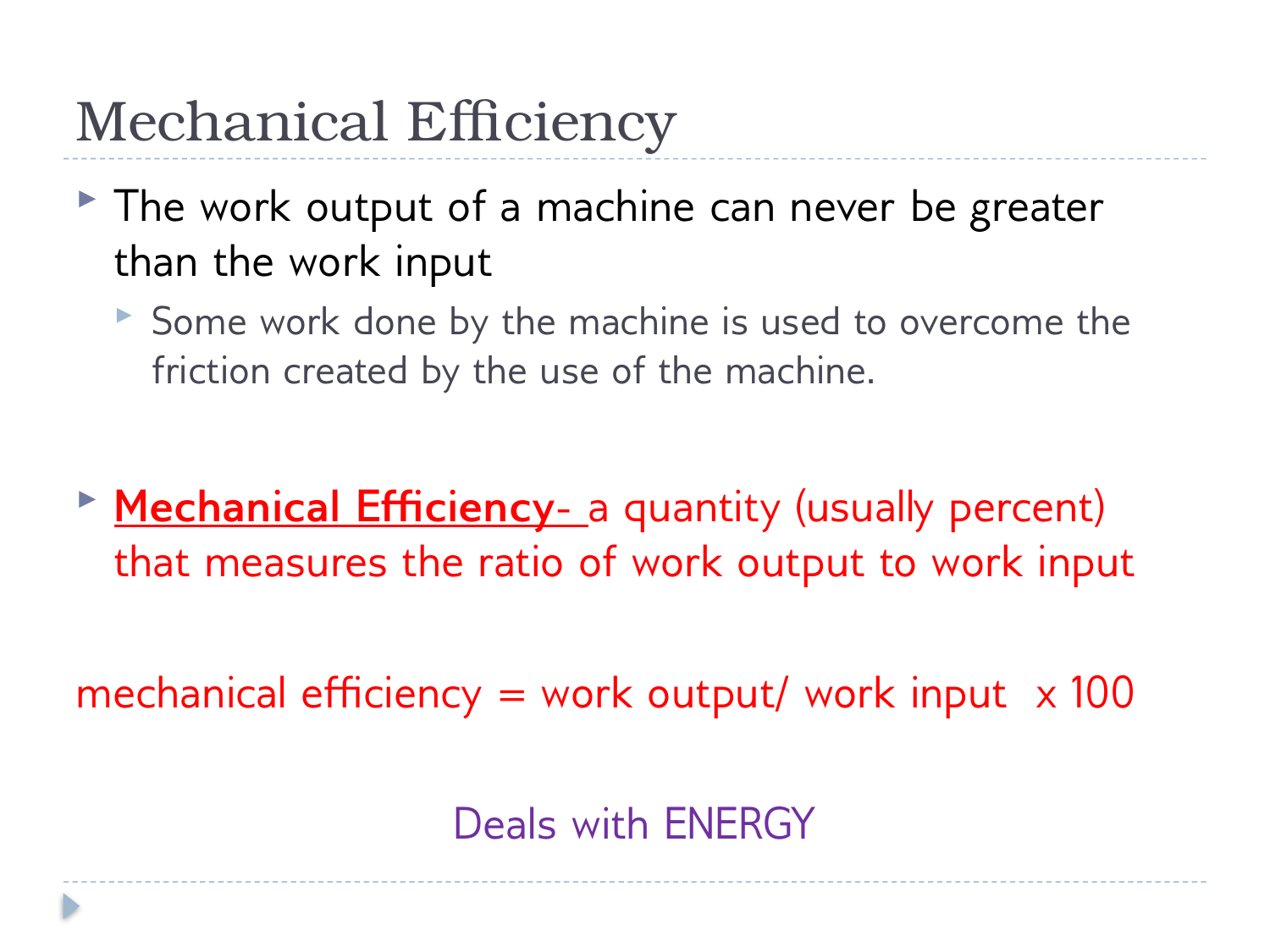

# Mechanical Efficiency
The work output of a machine can never be greater than the work input
Some work done by the machine is used to overcome the friction created by the use of the machine.

Mechanical Efficiency- a quantity (usually percent) that measures the ratio of work output to work input

mechanical efficiency = work output/ work input  x 100

Deals with ENERGY